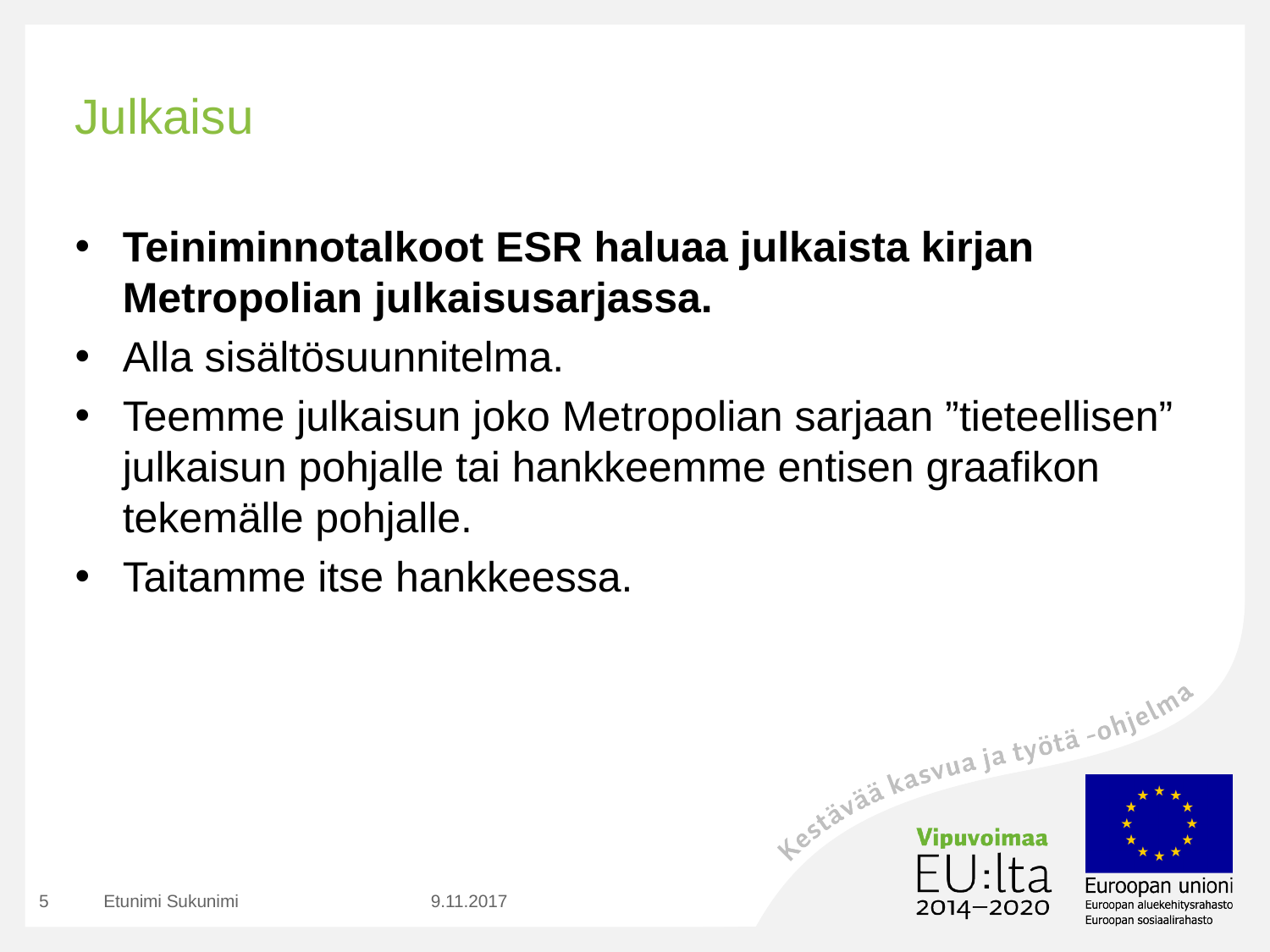

# Julkaisu
Teiniminnotalkoot ESR haluaa julkaista kirjan Metropolian julkaisusarjassa.
Alla sisältösuunnitelma.
Teemme julkaisun joko Metropolian sarjaan ”tieteellisen” julkaisun pohjalle tai hankkeemme entisen graafikon tekemälle pohjalle.
Taitamme itse hankkeessa.

5
Etunimi Sukunimi
9.11.2017